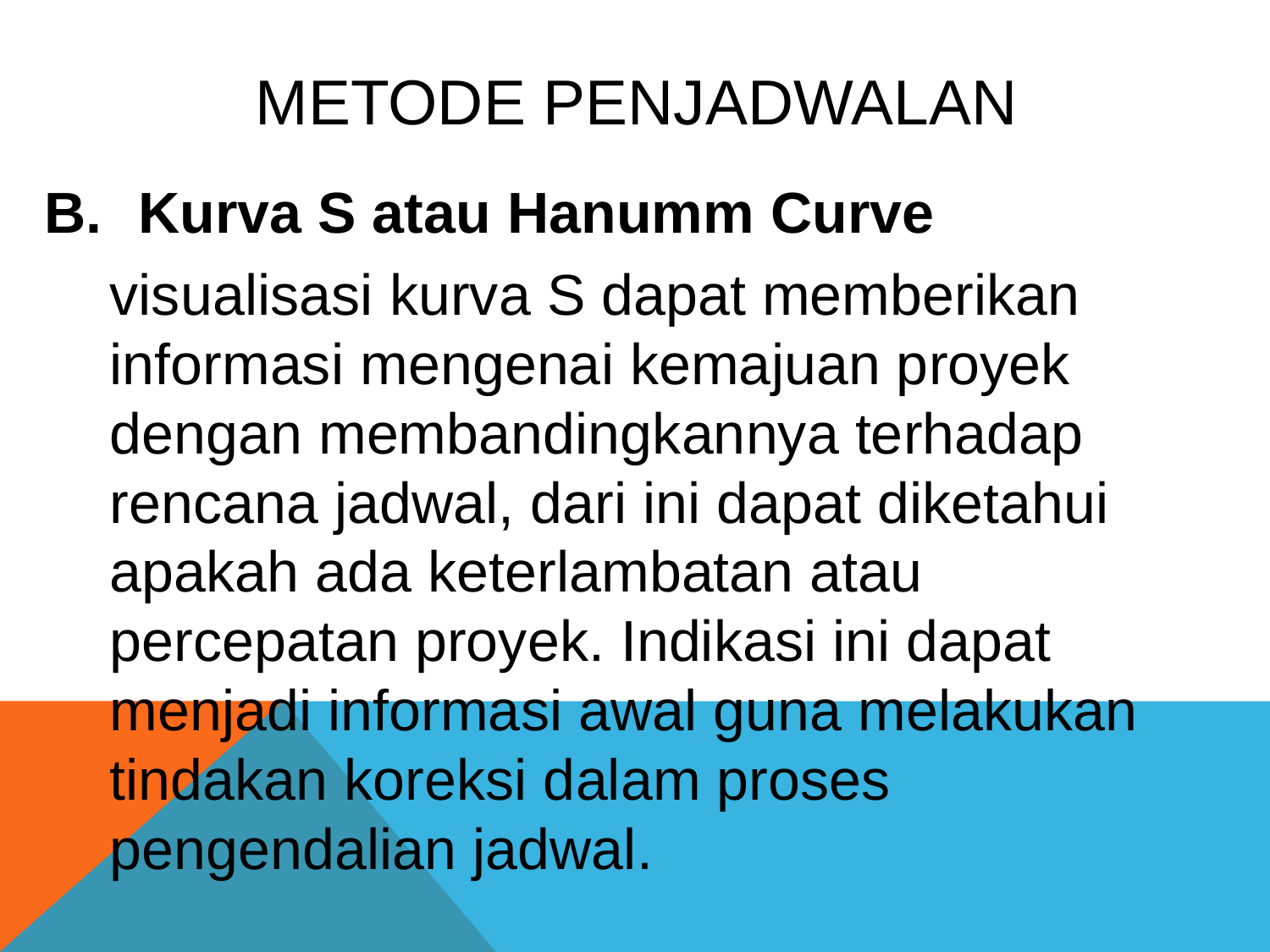

# Metode penjadwalan
Kurva S atau Hanumm Curve
	visualisasi kurva S dapat memberikan informasi mengenai kemajuan proyek dengan membandingkannya terhadap rencana jadwal, dari ini dapat diketahui apakah ada keterlambatan atau percepatan proyek. Indikasi ini dapat menjadi informasi awal guna melakukan tindakan koreksi dalam proses pengendalian jadwal.